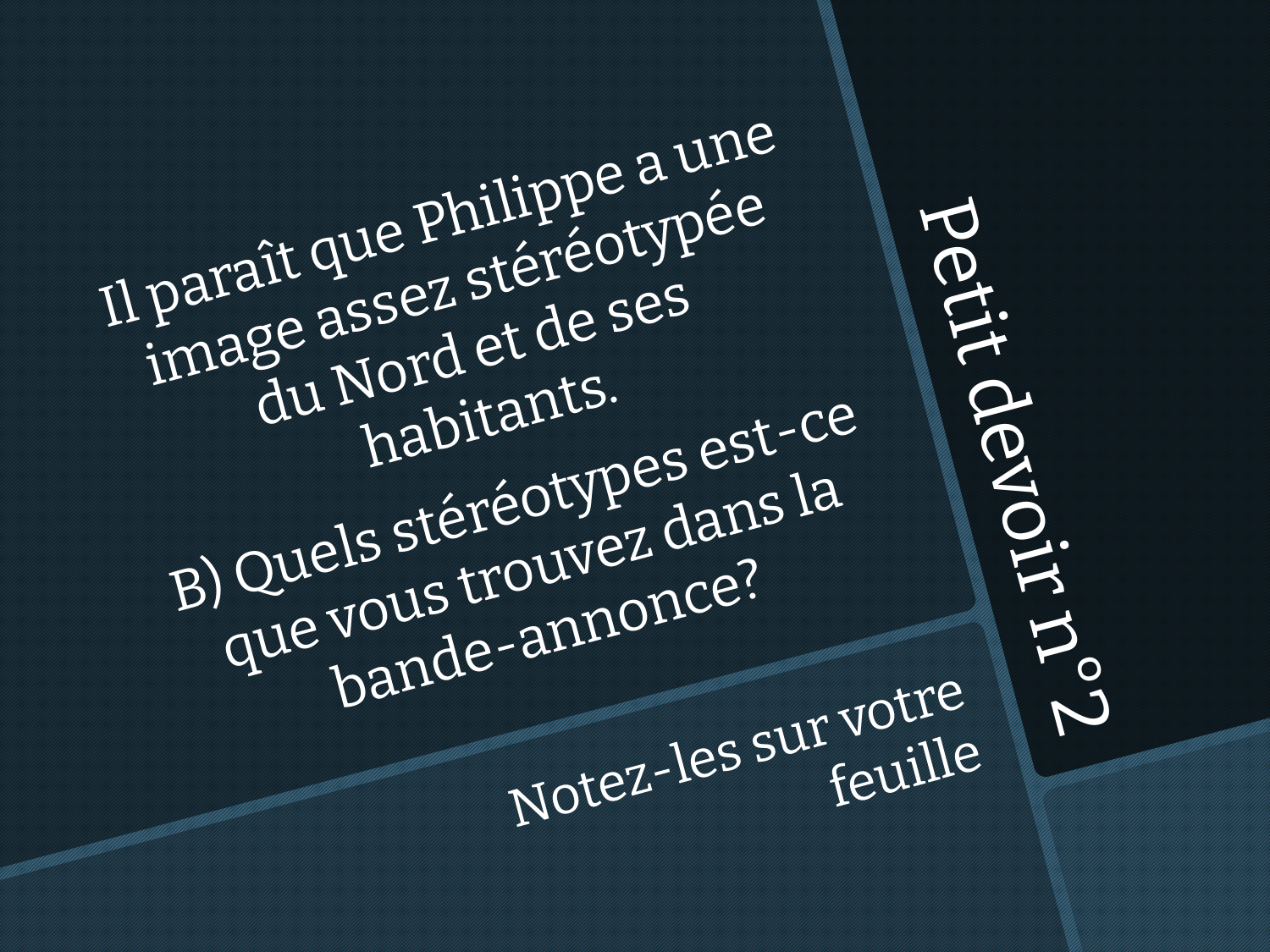

Il paraît que Philippe a une image assez stéréotypée du Nord et de ses habitants.
B) Quels stéréotypes est-ce que vous trouvez dans la bande-annonce?
# Petit devoir n°2
Notez-les sur votre feuille